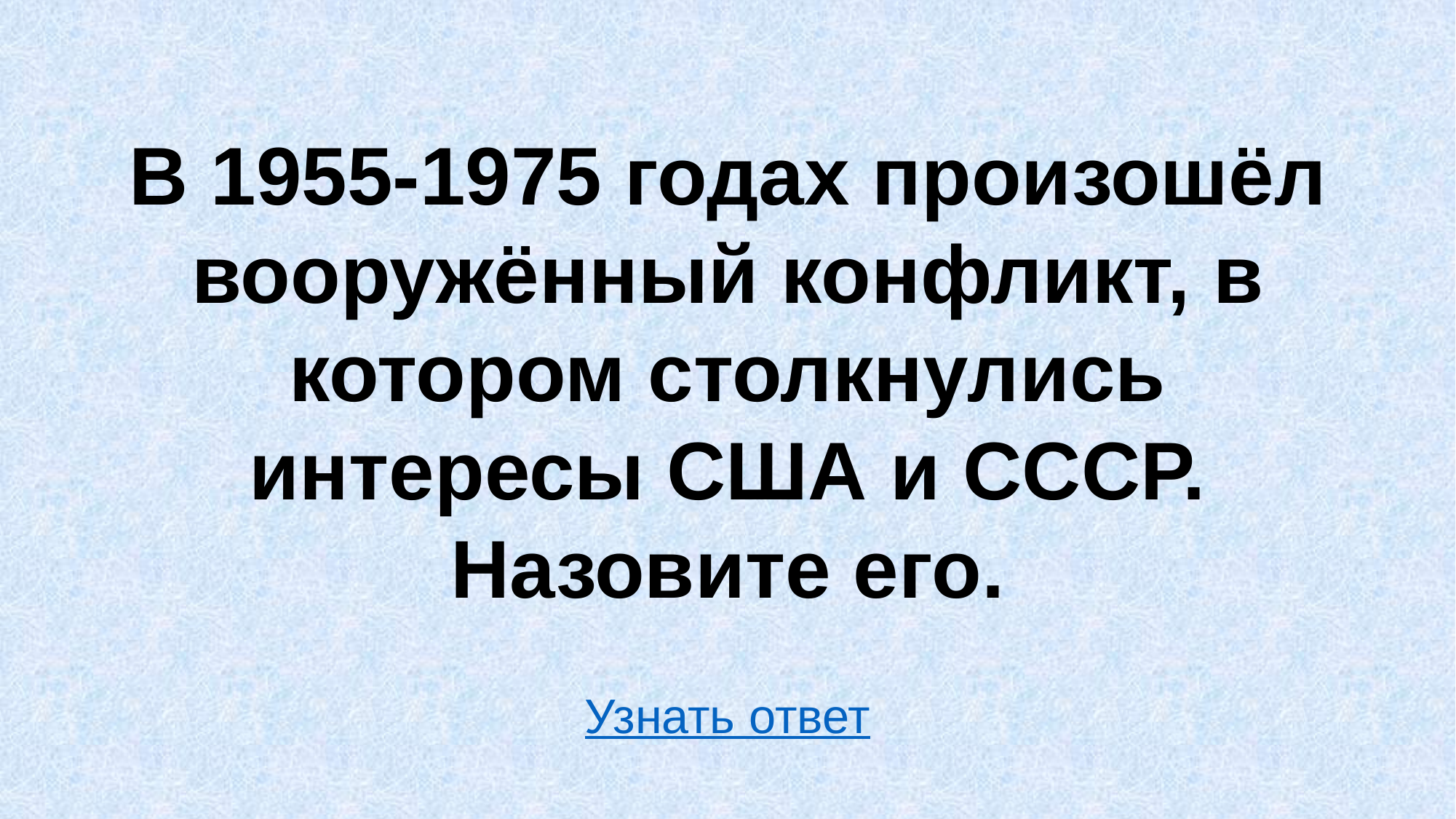

В 1955-1975 годах произошёл вооружённый конфликт, в котором столкнулись интересы США и СССР. Назовите его.
Узнать ответ